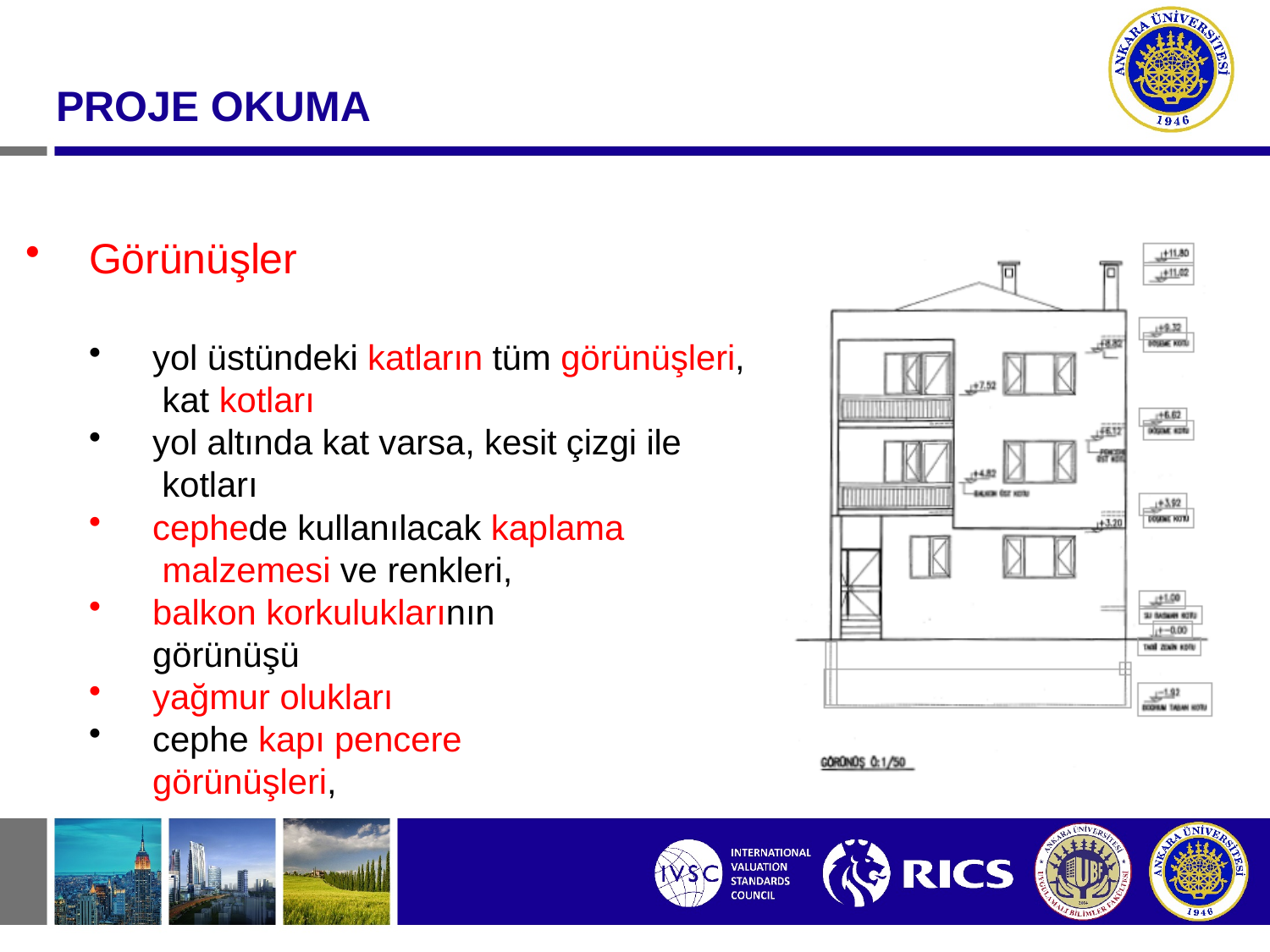

#
PROJE OKUMA
Görünüşler

yol üstündeki katların tüm görünüşleri,  kat kotları
yol altında kat varsa, kesit çizgi ile  kotları
cephede kullanılacak kaplama  malzemesi ve renkleri,
balkon korkuluklarının görünüşü
yağmur olukları
cephe kapı pencere görünüşleri,